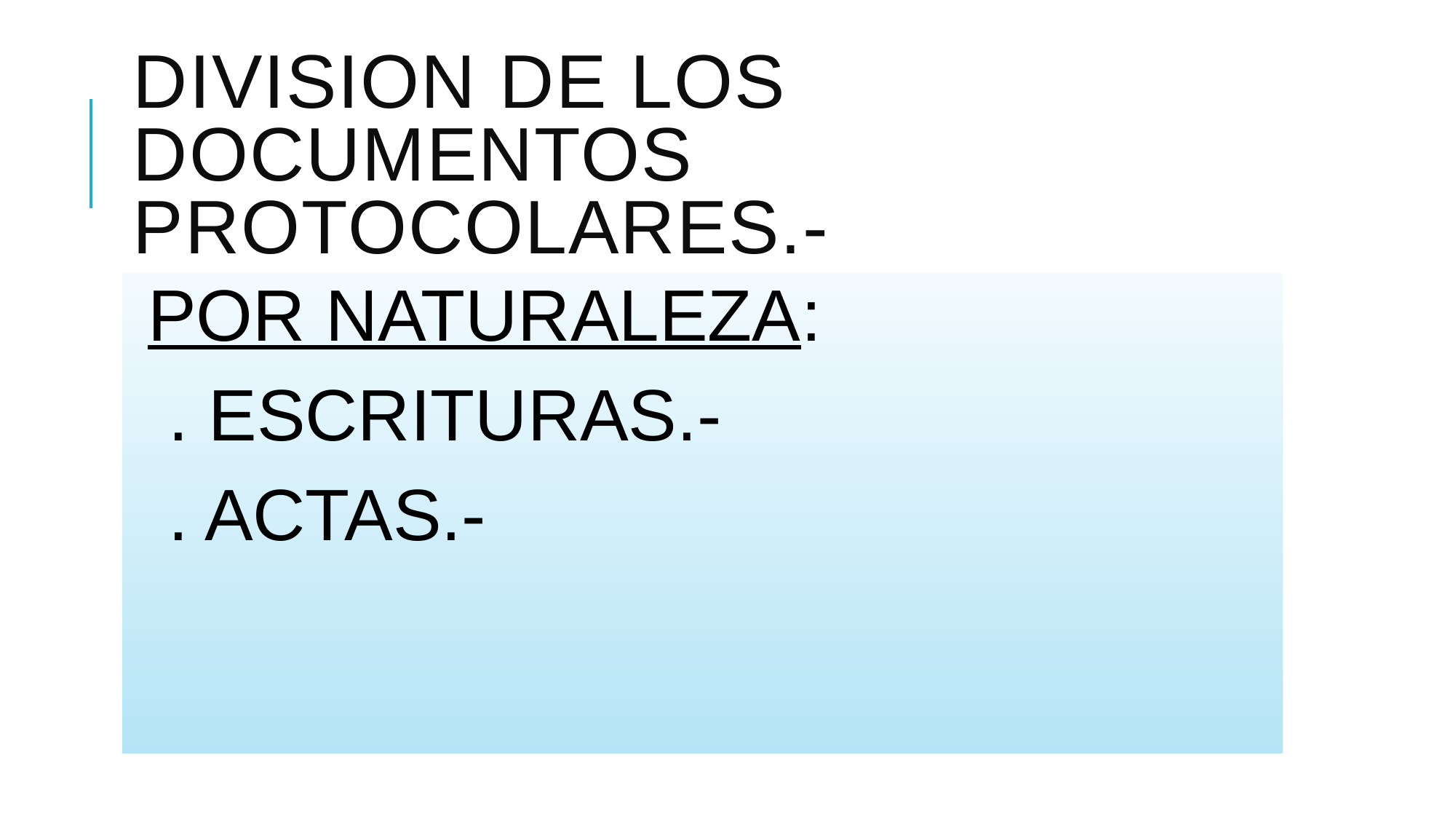

# DIVISION DE LOS DOCUMENTOS PROTOCOLARES.-
POR NATURALEZA:
 . ESCRITURAS.-
 . ACTAS.-